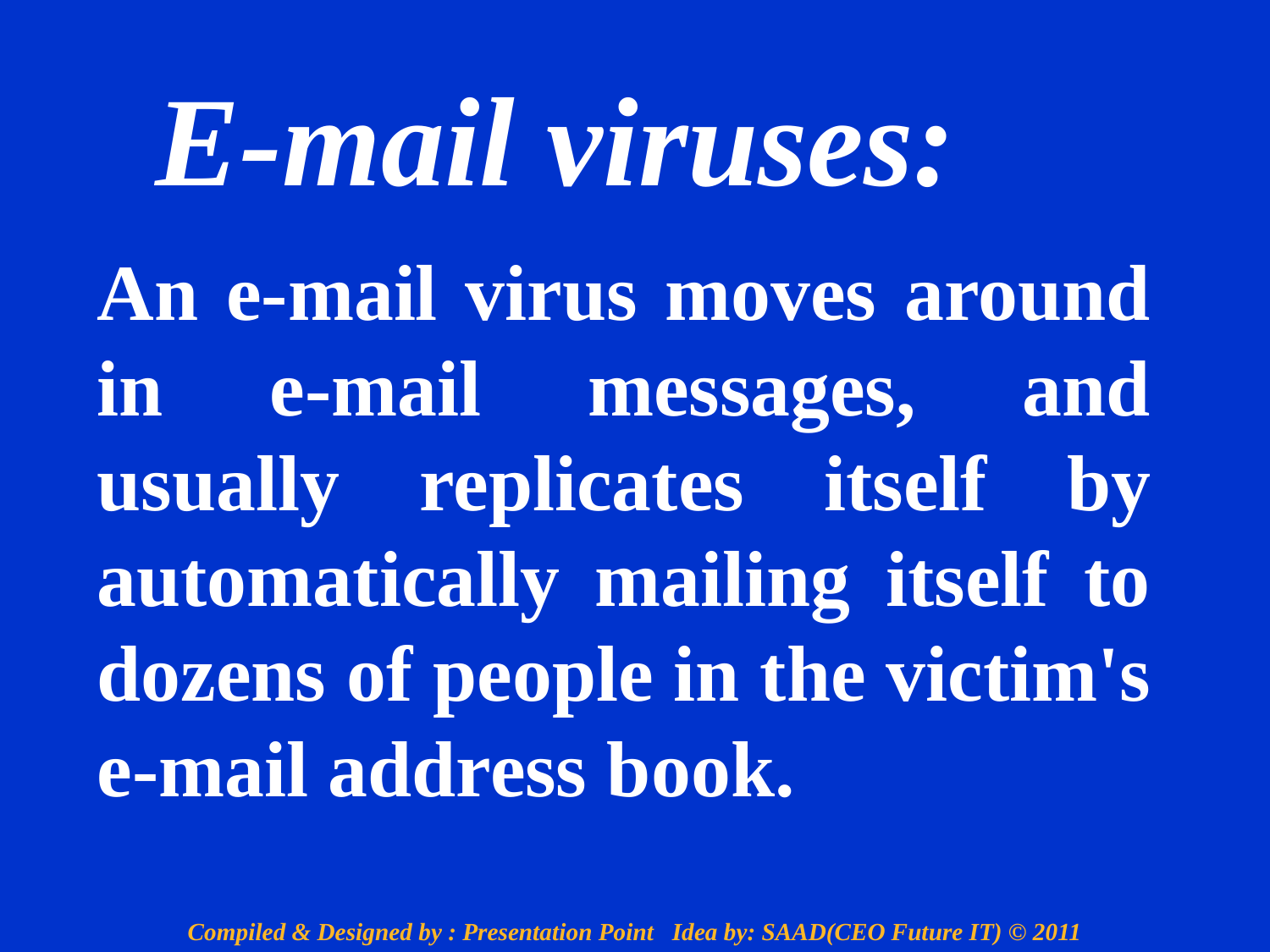

E-mail viruses:

An e-mail virus moves around in e-mail messages, and usually replicates itself by automatically mailing itself to dozens of people in the victim's e-mail address book.
Compiled & Designed by : Presentation Point   Idea by: SAAD(CEO Future IT) © 2011